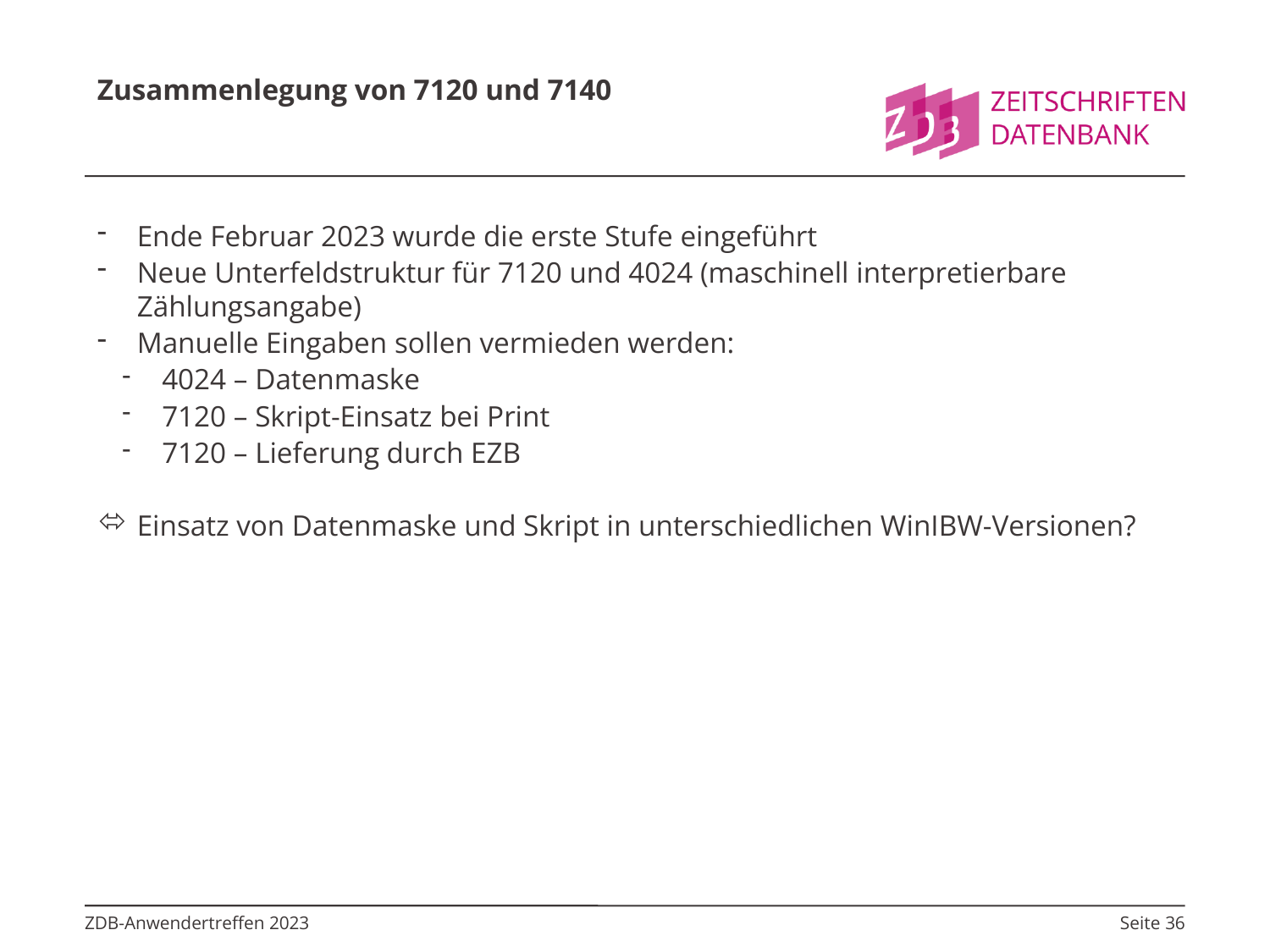

# Zusammenlegung von 7120 und 7140
Ende Februar 2023 wurde die erste Stufe eingeführt
Neue Unterfeldstruktur für 7120 und 4024 (maschinell interpretierbare Zählungsangabe)
Manuelle Eingaben sollen vermieden werden:
4024 – Datenmaske
7120 – Skript-Einsatz bei Print
7120 – Lieferung durch EZB

Einsatz von Datenmaske und Skript in unterschiedlichen WinIBW-Versionen?